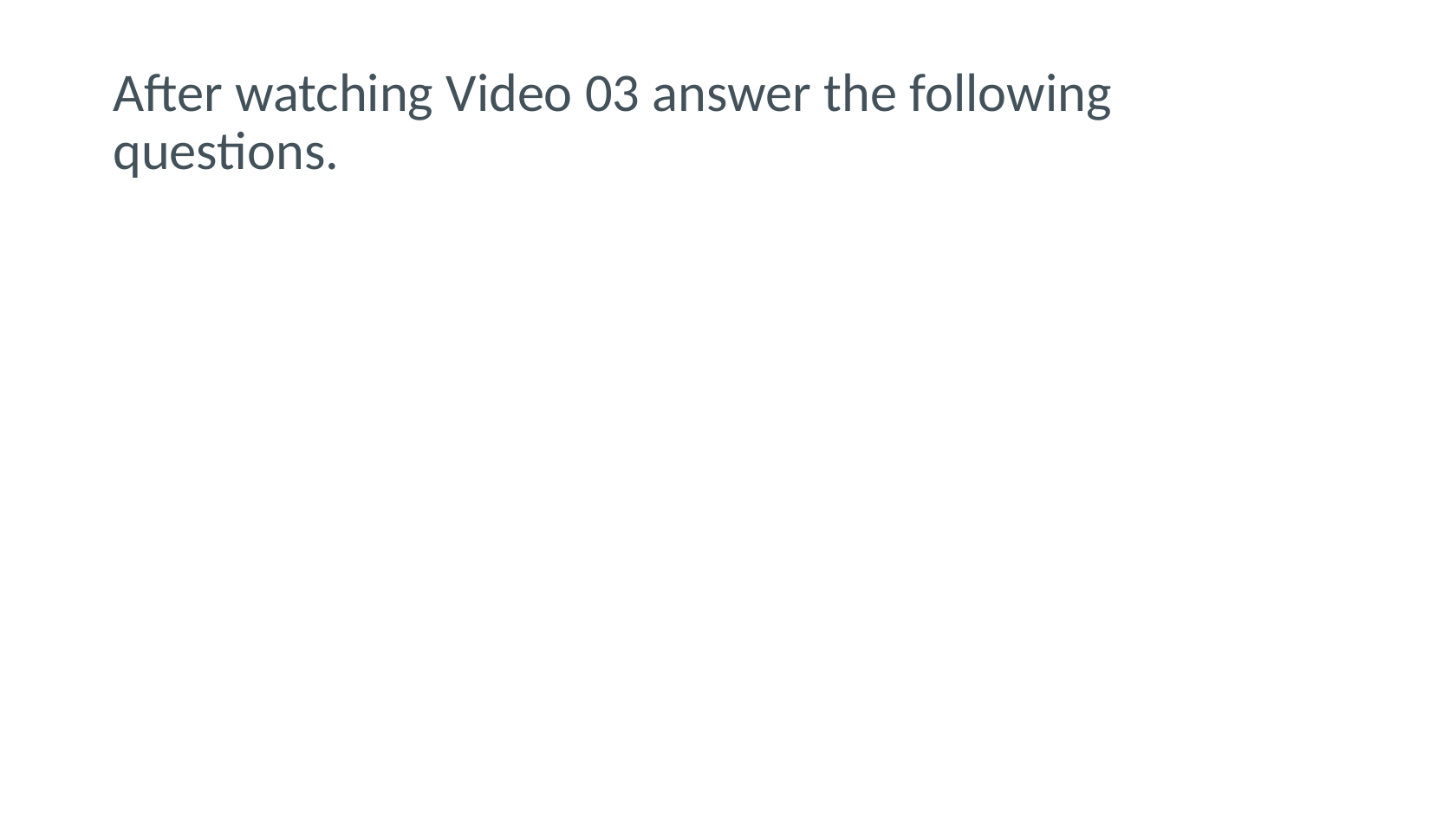

# After watching Video 03 answer the following questions.